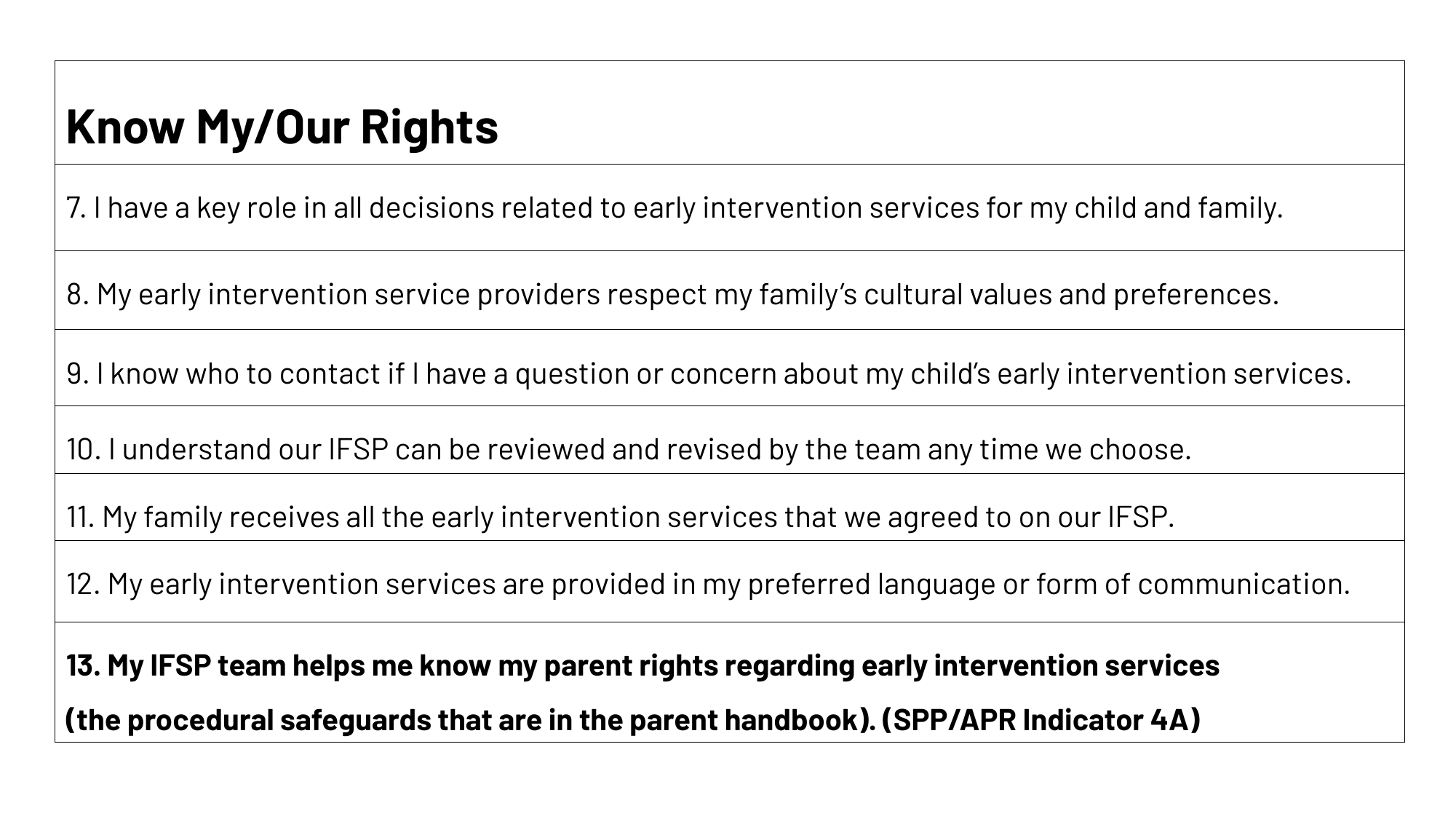

# Know my/our rights family survey questions
| Know My/Our Rights |
| --- |
| 7. I have a key role in all decisions related to early intervention services for my child and family. |
| 8. My early intervention service providers respect my family’s cultural values and preferences. |
| 9. I know who to contact if I have a question or concern about my child’s early intervention services. |
| 10. I understand our IFSP can be reviewed and revised by the team any time we choose. |
| 11. My family receives all the early intervention services that we agreed to on our IFSP. |
| 12. My early intervention services are provided in my preferred language or form of communication. |
| 13. My IFSP team helps me know my parent rights regarding early intervention services (the procedural safeguards that are in the parent handbook). (SPP/APR Indicator 4A) |